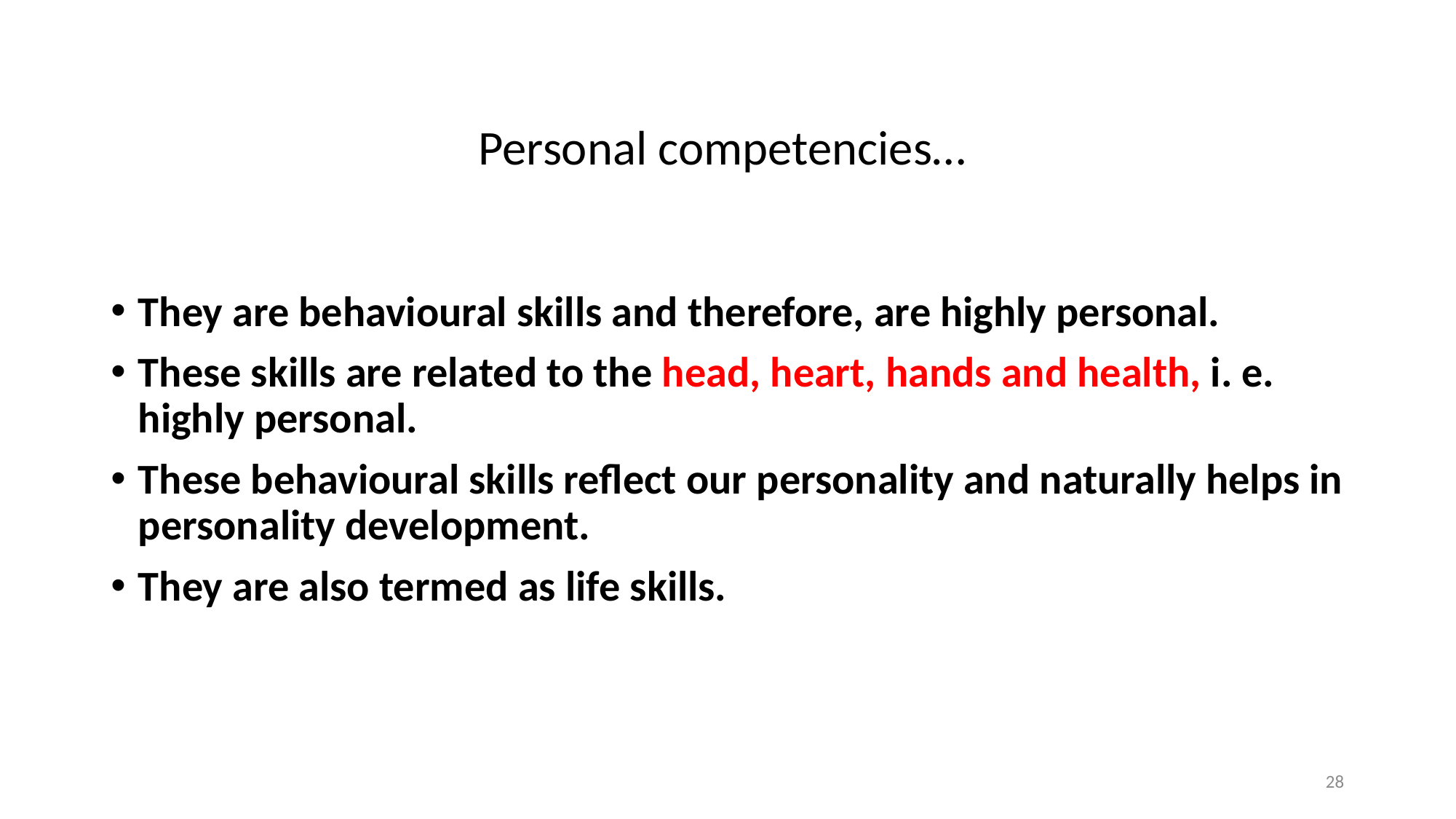

# Personal competencies…

They are behavioural skills and therefore, are highly personal.
These skills are related to the head, heart, hands and health, i. e.  highly personal.
These behavioural skills reflect our personality and naturally helps in personality development.
They are also termed as life skills.

28